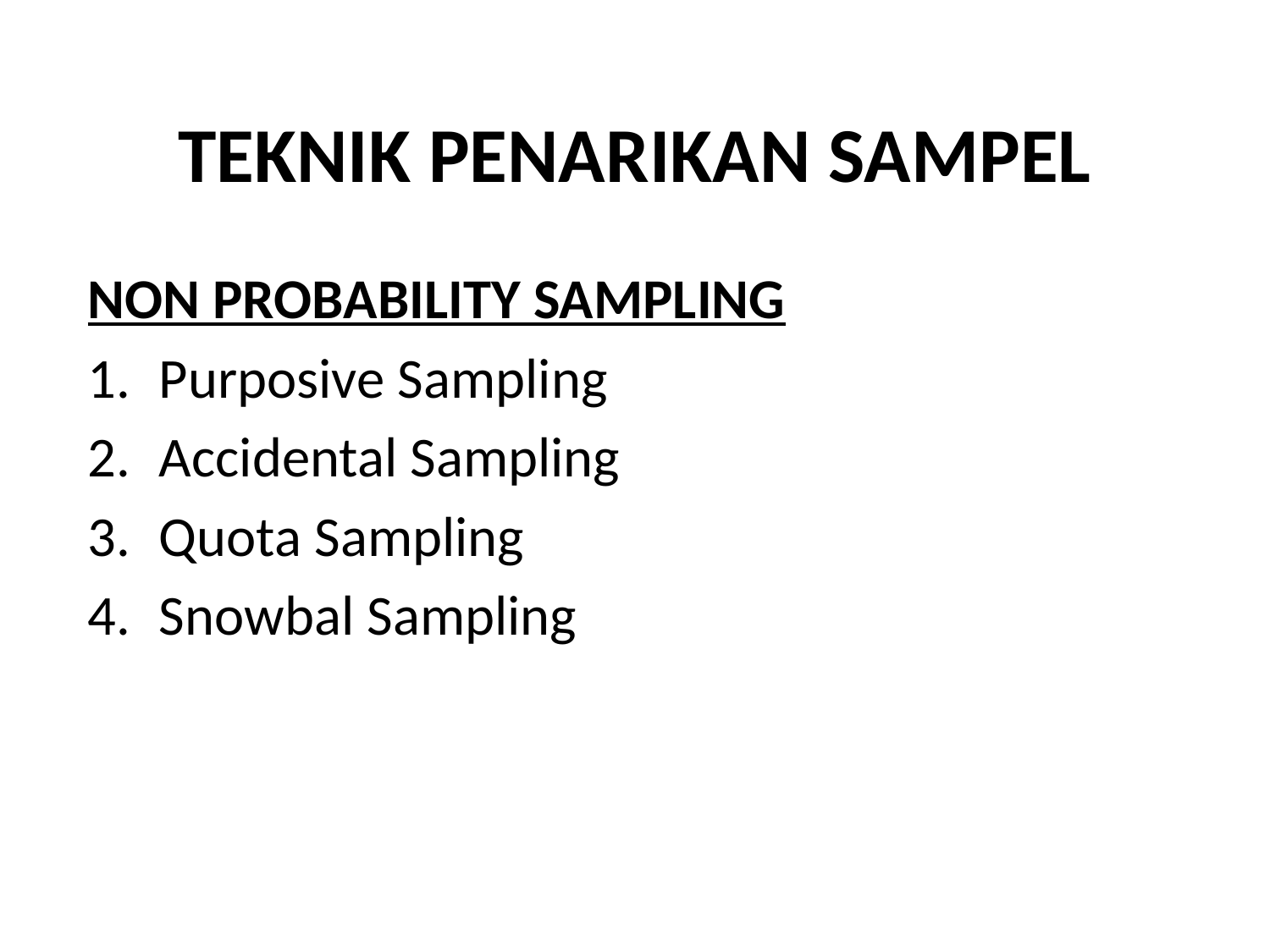

# TEKNIK PENARIKAN SAMPEL
NON PROBABILITY SAMPLING
Purposive Sampling
Accidental Sampling
Quota Sampling
Snowbal Sampling